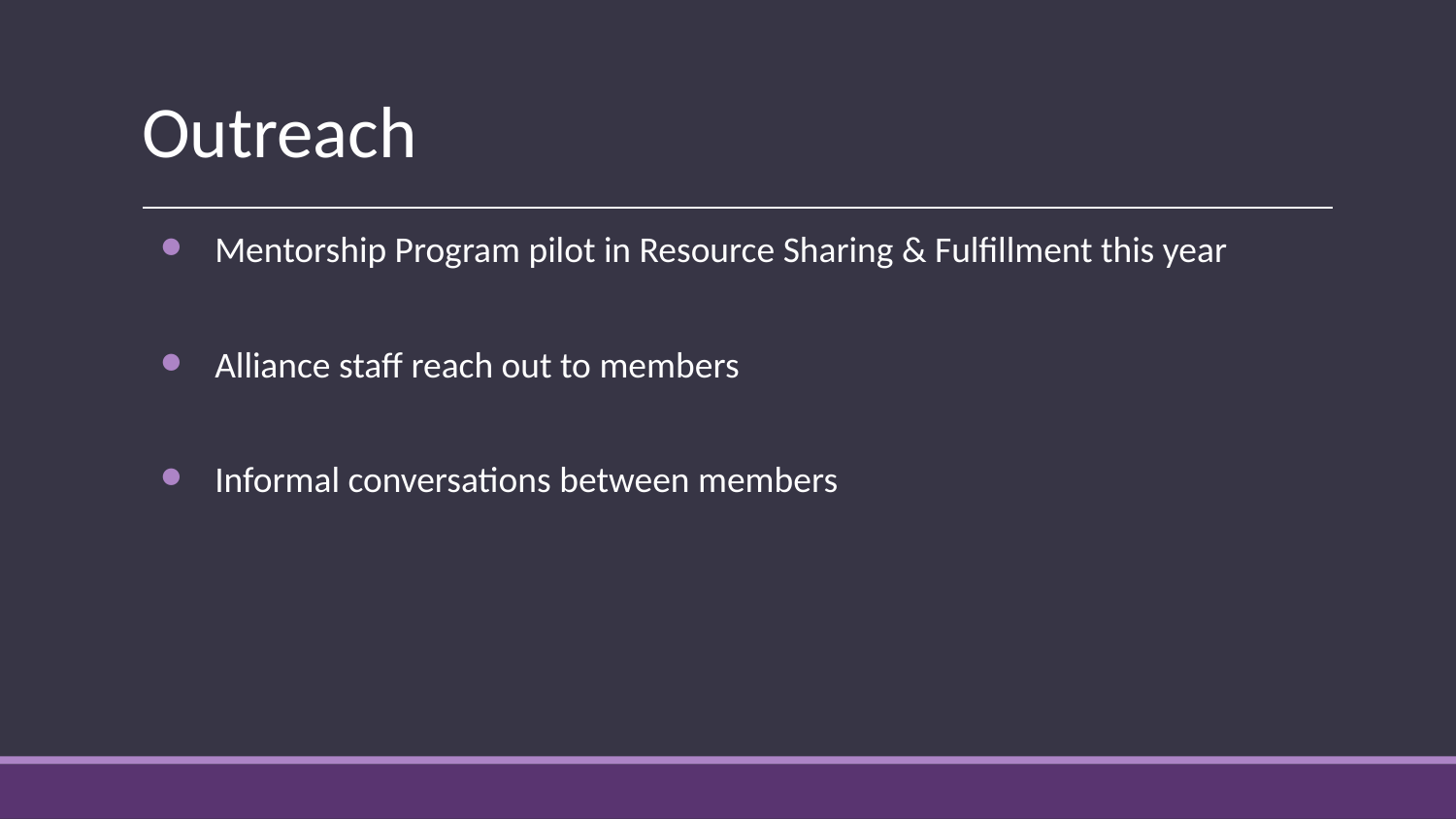

# Outreach
Mentorship Program pilot in Resource Sharing & Fulfillment this year

Alliance staff reach out to members

Informal conversations between members